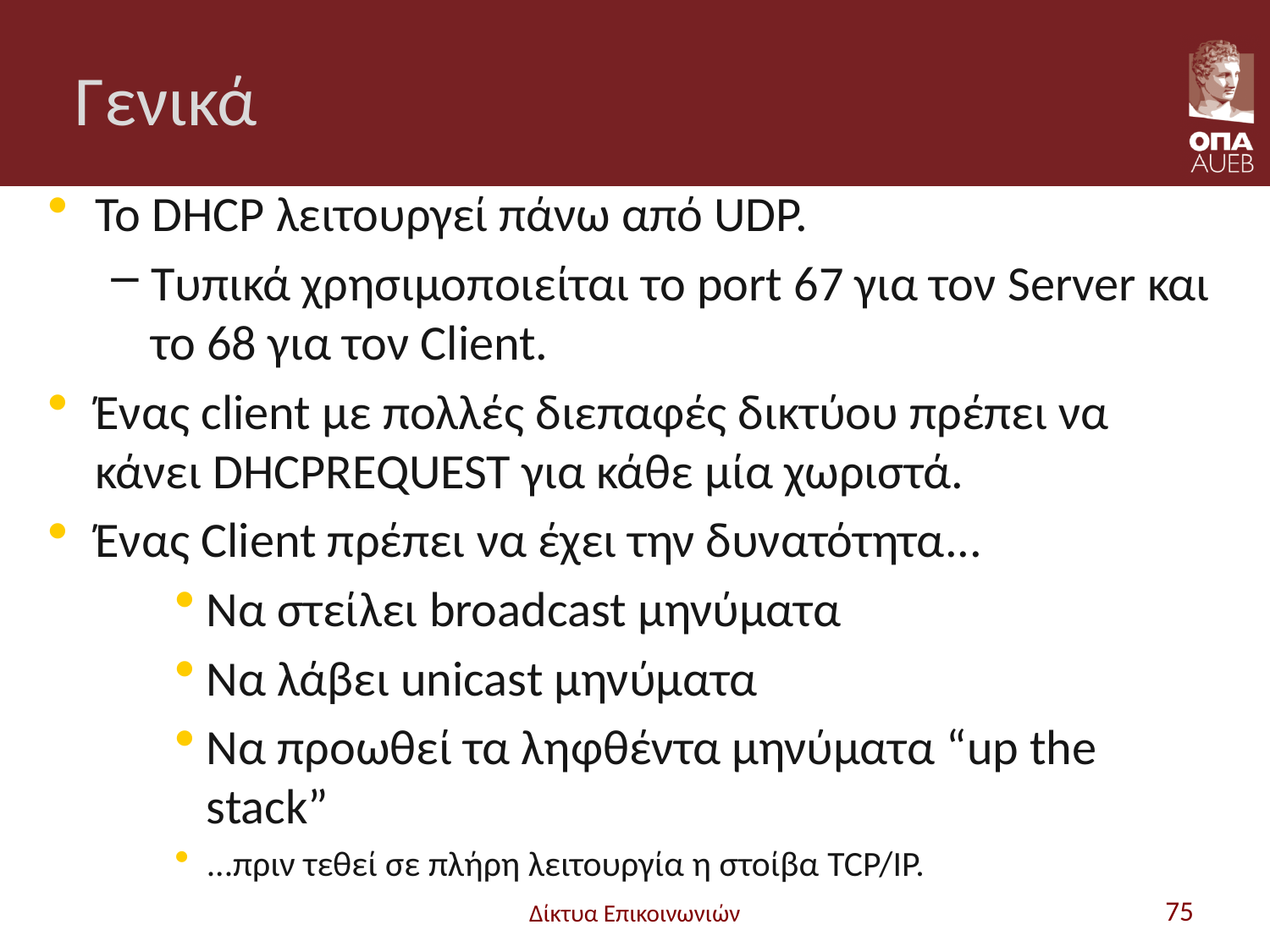

# Γενικά
Το DHCP λειτουργεί πάνω από UDP.
Τυπικά χρησιμοποιείται το port 67 για τον Server και το 68 για τον Client.
Ένας client με πολλές διεπαφές δικτύου πρέπει να κάνει DHCPREQUEST για κάθε μία χωριστά.
Ένας Client πρέπει να έχει την δυνατότητα...
Nα στείλει broadcast μηνύματα
Nα λάβει unicast μηνύματα
Να προωθεί τα ληφθέντα μηνύματα “up the stack”
...πριν τεθεί σε πλήρη λειτουργία η στοίβα TCP/IP.

Δίκτυα Επικοινωνιών
75